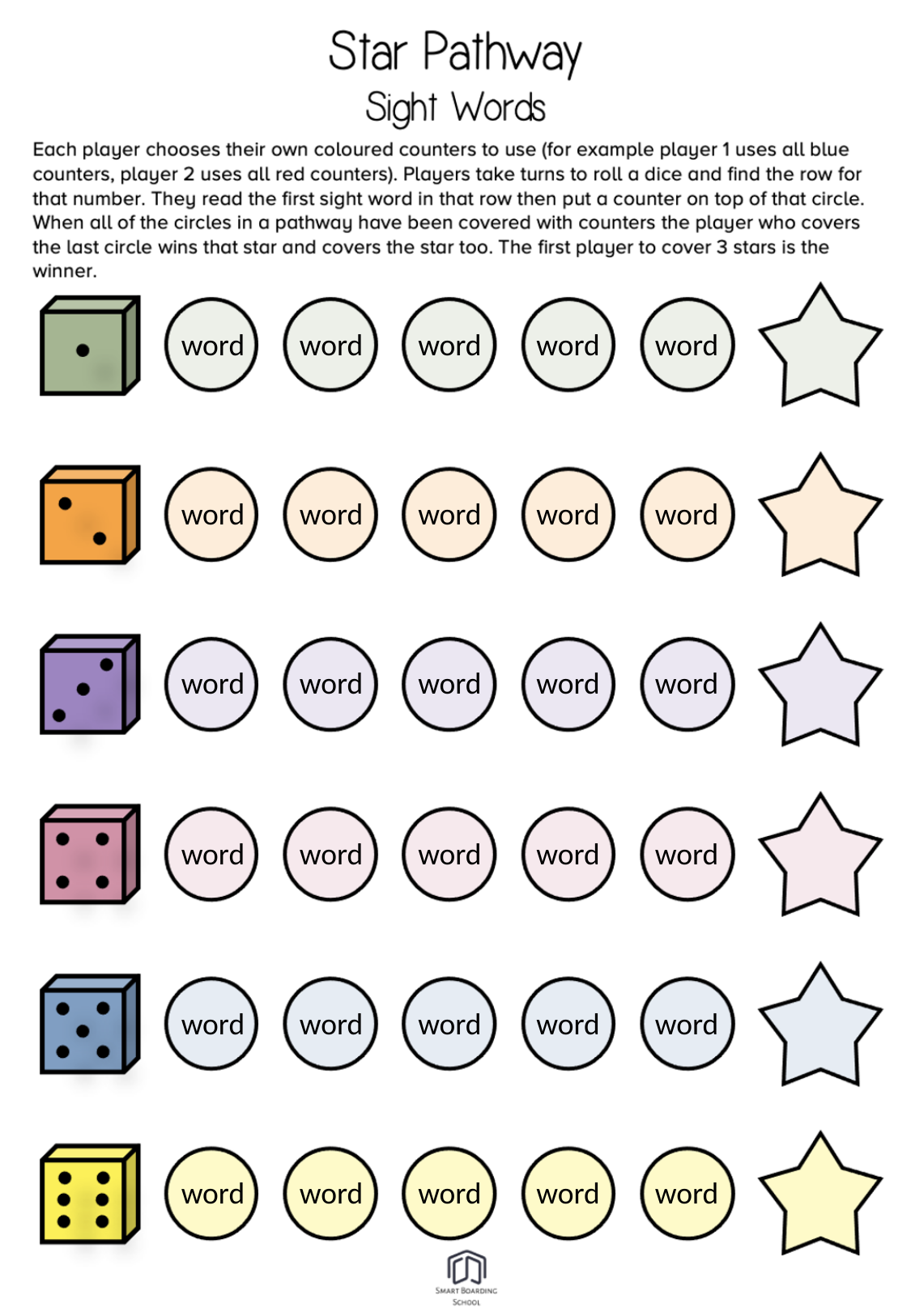

word
word
word
word
word
word
word
word
word
word
word
word
word
word
word
word
word
word
word
word
word
word
word
word
word
word
word
word
word
word